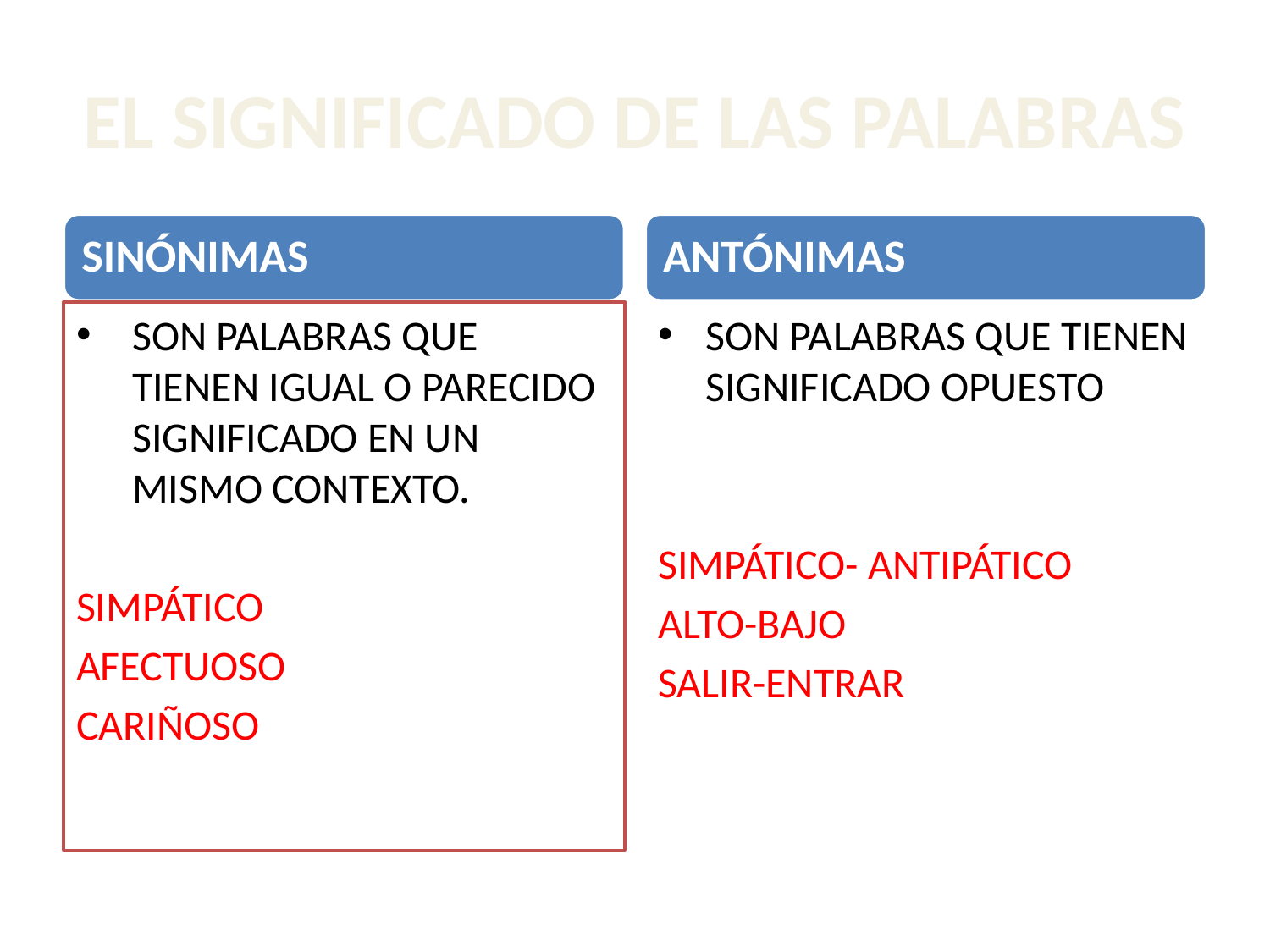

# EL SIGNIFICADO DE LAS PALABRAS
SINÓNIMAS
ANTÓNIMAS
SON PALABRAS QUE TIENEN IGUAL O PARECIDO SIGNIFICADO EN UN MISMO CONTEXTO.

SIMPÁTICO
AFECTUOSO
CARIÑOSO

SON PALABRAS QUE TIENEN SIGNIFICADO OPUESTO

SIMPÁTICO- ANTIPÁTICO
ALTO-BAJO
SALIR-ENTRAR